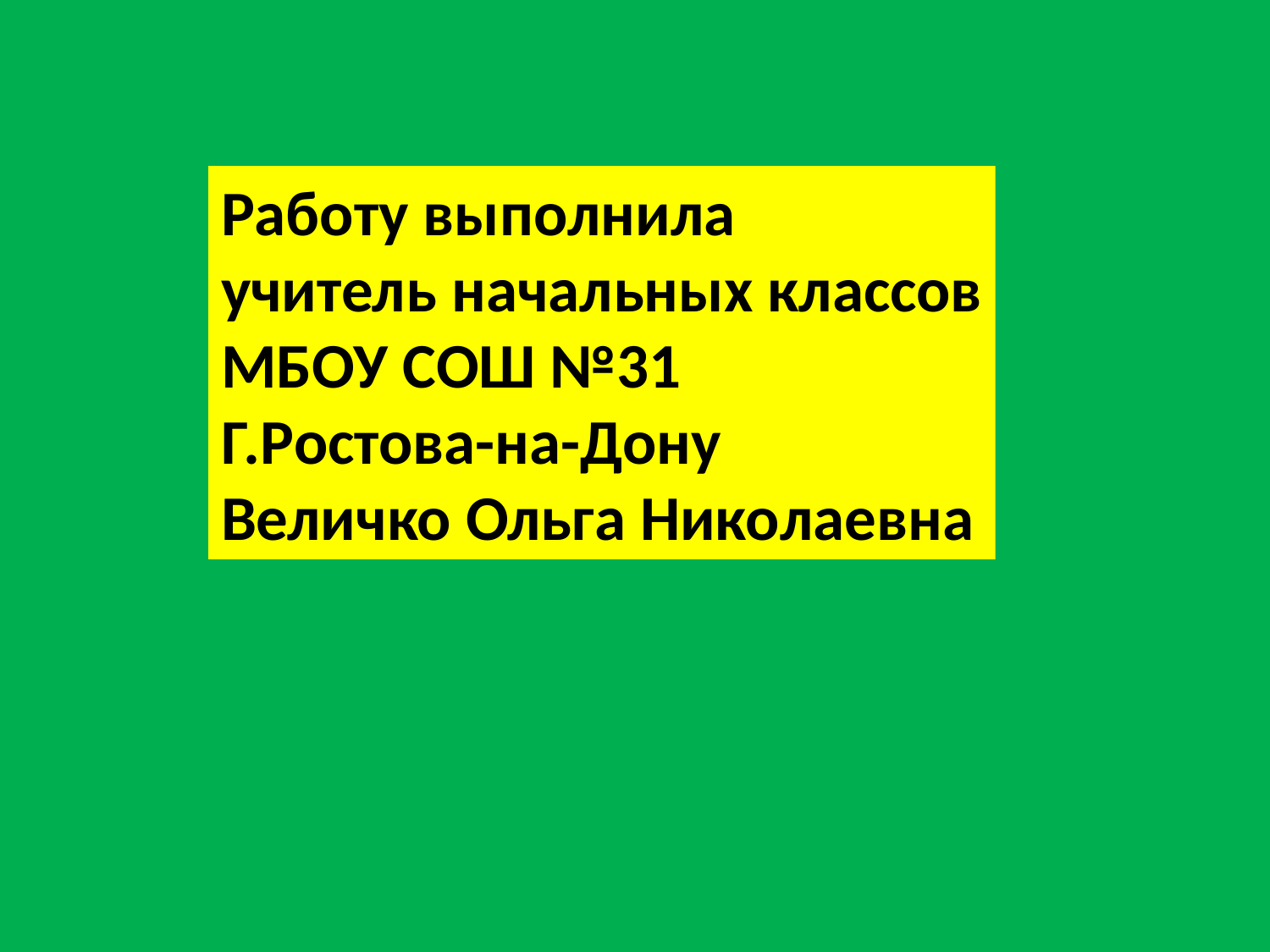

Работу выполнила
учитель начальных классов
МБОУ СОШ №31
Г.Ростова-на-Дону
Величко Ольга Николаевна